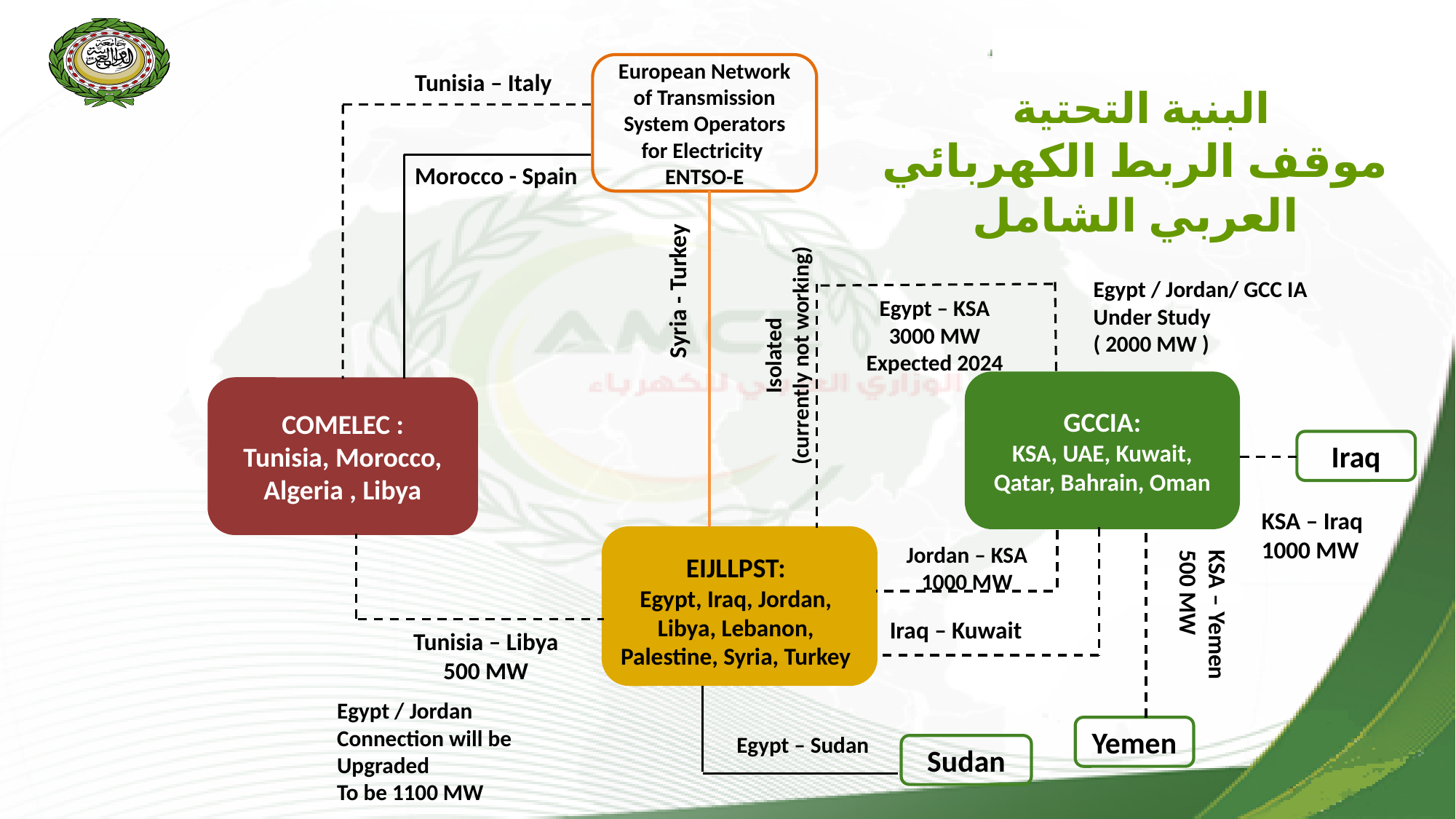

European Network of Transmission System Operators for Electricity  ENTSO-E
Tunisia – Italy
البنية التحتية
موقف الربط الكهربائي العربي الشامل
Morocco - Spain
 Syria - Turkey
Egypt / Jordan/ GCC IA
Under Study
( 2000 MW )
Egypt – KSA
3000 MW
Expected 2024
Isolated
(currently not working)
GCCIA:
KSA, UAE, Kuwait, Qatar, Bahrain, Oman
COMELEC :
Tunisia, Morocco, Algeria , Libya
Iraq
KSA – Iraq
1000 MW

Jordan – KSA
1000 MW
EIJLLPST:
Egypt, Iraq, Jordan, Libya, Lebanon, Palestine, Syria, Turkey
Iraq – Kuwait
KSA – Yemen
500 MW
Tunisia – Libya
500 MW
Egypt / Jordan
Connection will be Upgraded
To be 1100 MW
Yemen
Egypt – Sudan
Sudan